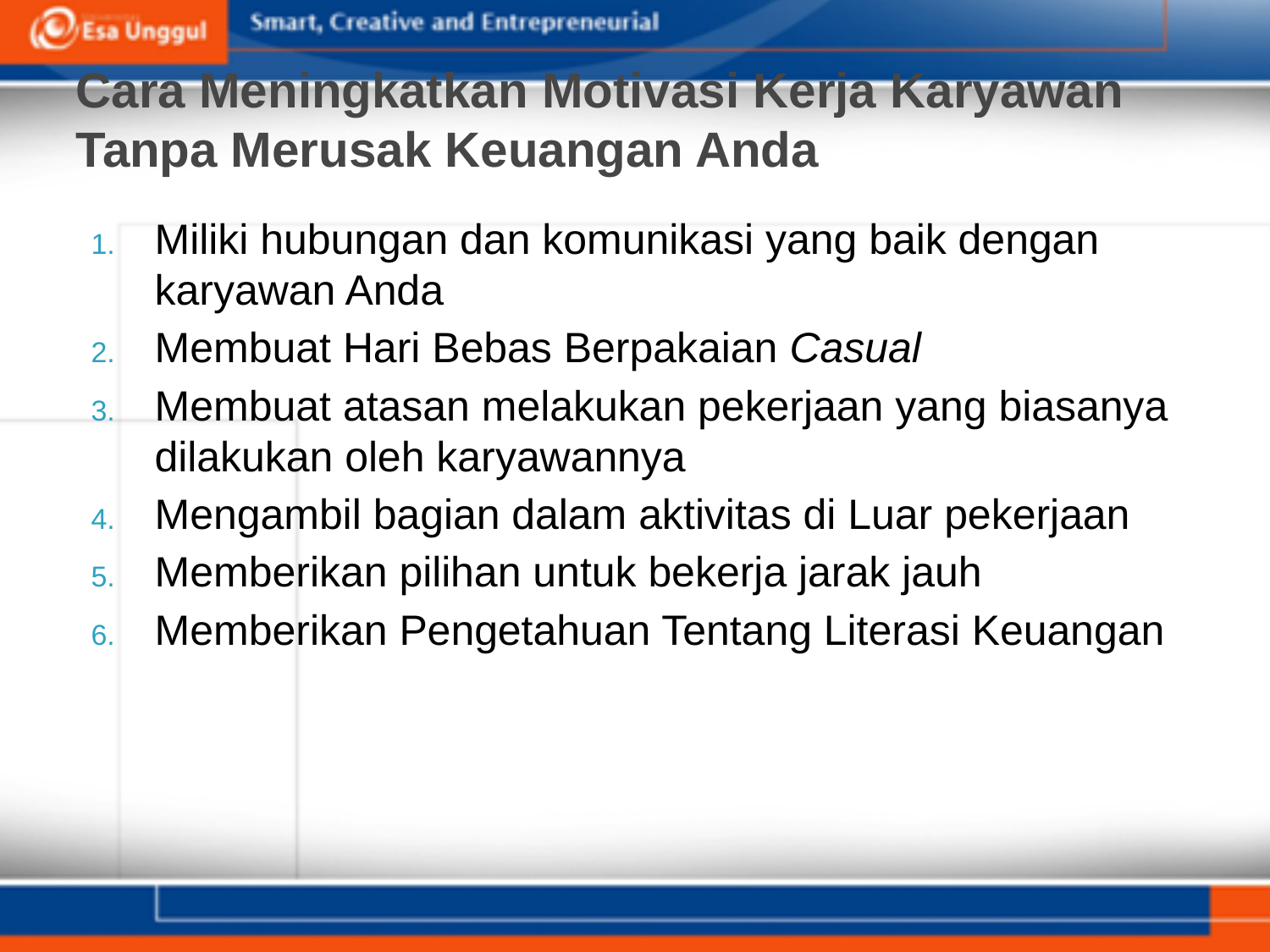

# Cara Meningkatkan Motivasi Kerja Karyawan Tanpa Merusak Keuangan Anda
Miliki hubungan dan komunikasi yang baik dengan karyawan Anda
Membuat Hari Bebas Berpakaian Casual
Membuat atasan melakukan pekerjaan yang biasanya dilakukan oleh karyawannya
Mengambil bagian dalam aktivitas di Luar pekerjaan
Memberikan pilihan untuk bekerja jarak jauh
Memberikan Pengetahuan Tentang Literasi Keuangan